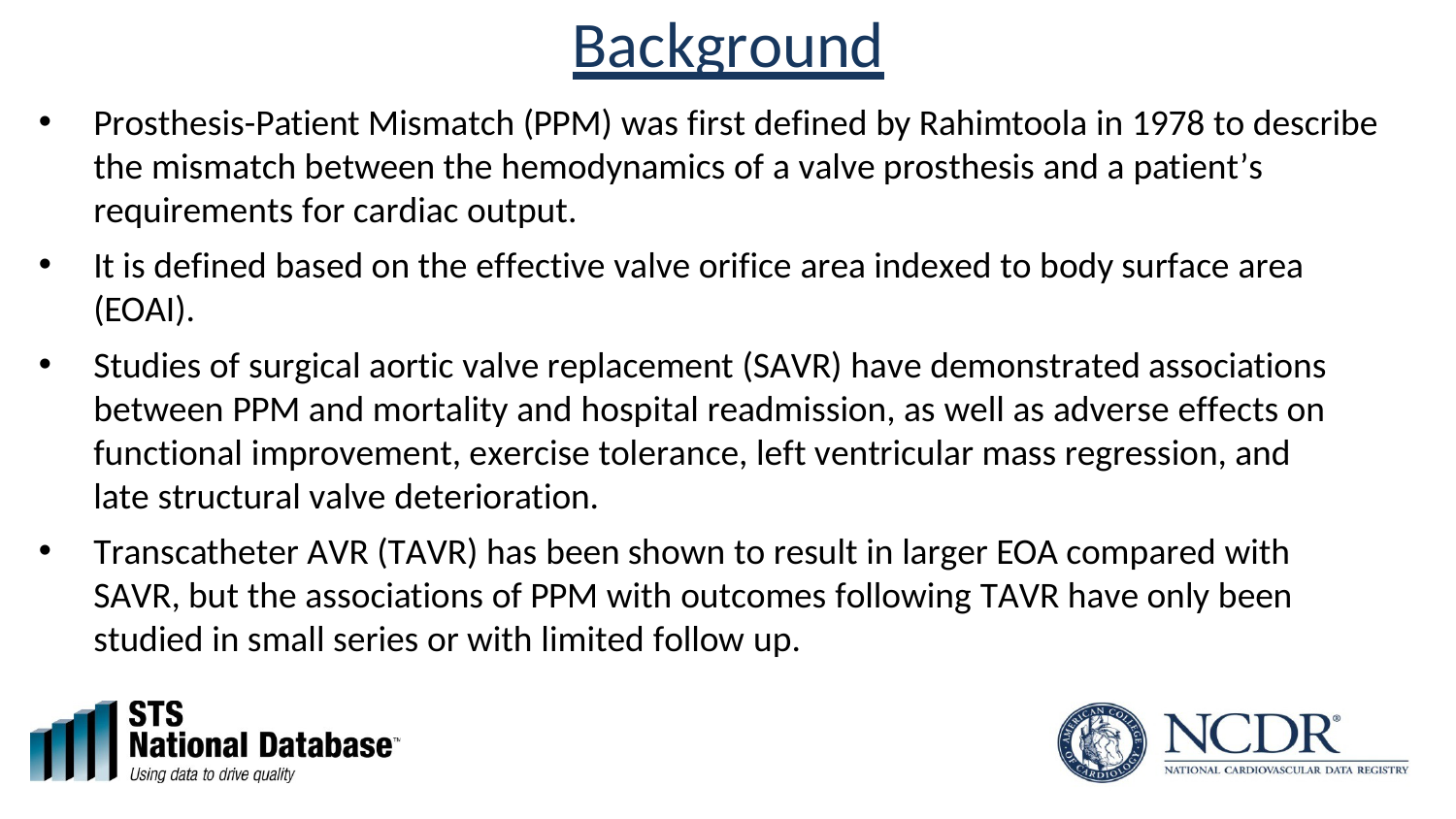

Background
Prosthesis-Patient Mismatch (PPM) was first defined by Rahimtoola in 1978 to describe the mismatch between the hemodynamics of a valve prosthesis and a patient’s requirements for cardiac output.

It is defined based on the effective valve orifice area indexed to body surface area (EOAI).

Studies of surgical aortic valve replacement (SAVR) have demonstrated associations between PPM and mortality and hospital readmission, as well as adverse effects on functional improvement, exercise tolerance, left ventricular mass regression, and late structural valve deterioration.

Transcatheter AVR (TAVR) has been shown to result in larger EOA compared with SAVR, but the associations of PPM with outcomes following TAVR have only been studied in small series or with limited follow up.